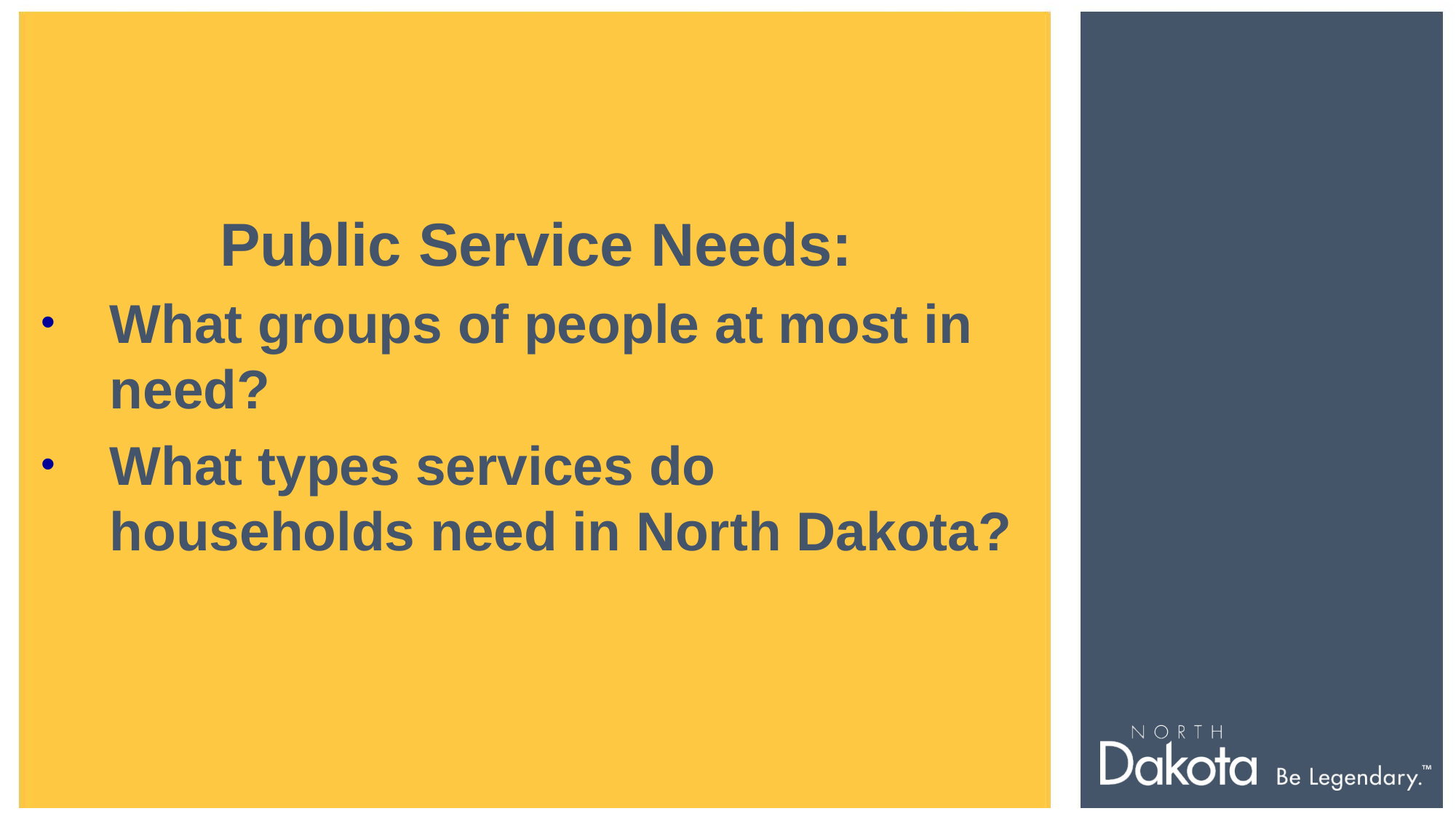

Public Service Needs:
What groups of people at most in need?
What types services do households need in North Dakota?